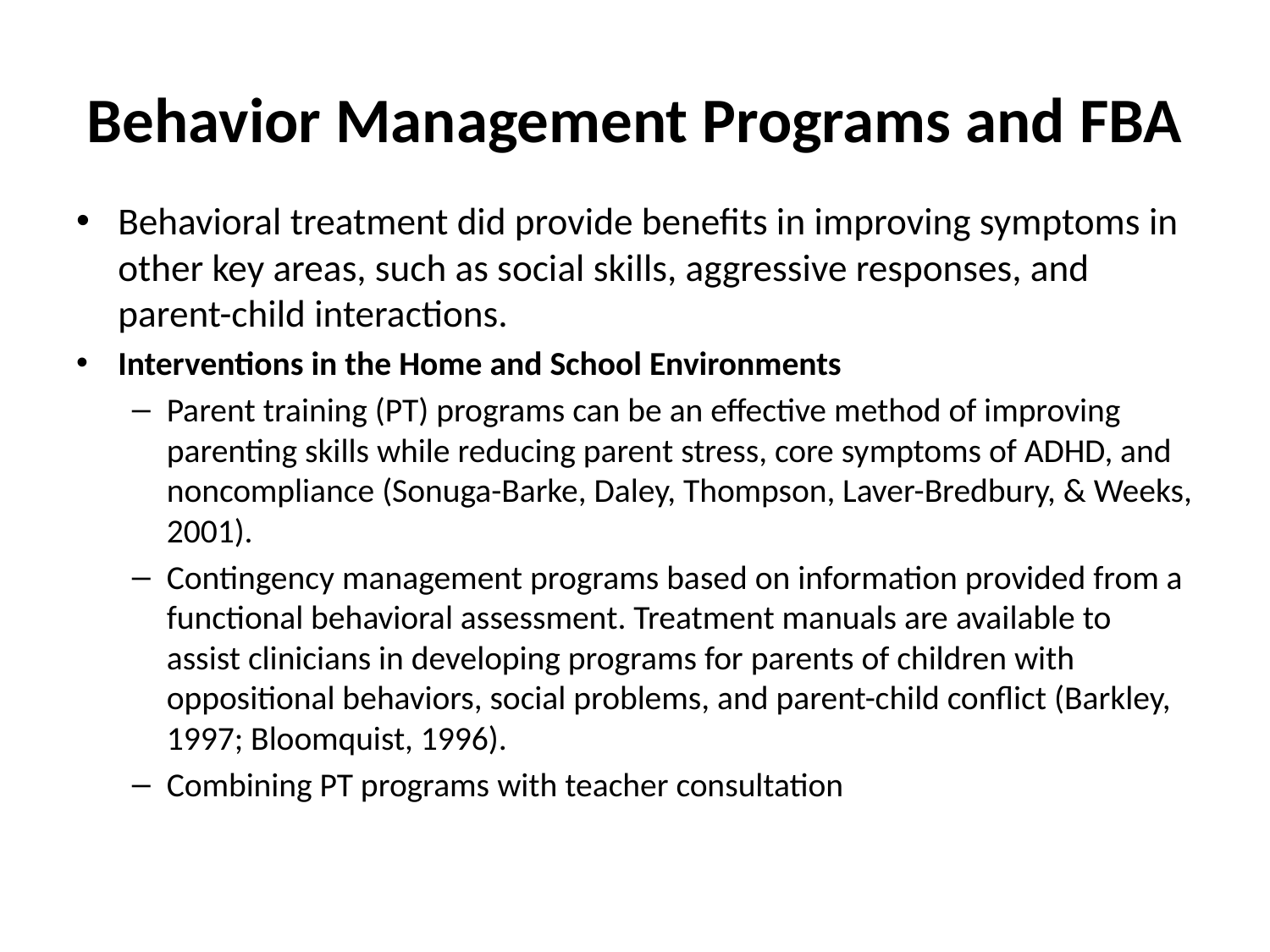

# Behavior Management Programs and FBA
Behavioral treatment did provide benefits in improving symptoms in other key areas, such as social skills, aggressive responses, and parent-child interactions.
Interventions in the Home and School Environments
Parent training (PT) programs can be an effective method of improving parenting skills while reducing parent stress, core symptoms of ADHD, and noncompliance (Sonuga-Barke, Daley, Thompson, Laver-Bredbury, & Weeks, 2001).
Contingency management programs based on information provided from a functional behavioral assessment. Treatment manuals are available to assist clinicians in developing programs for parents of children with oppositional behaviors, social problems, and parent-child conflict (Barkley, 1997; Bloomquist, 1996).
Combining PT programs with teacher consultation